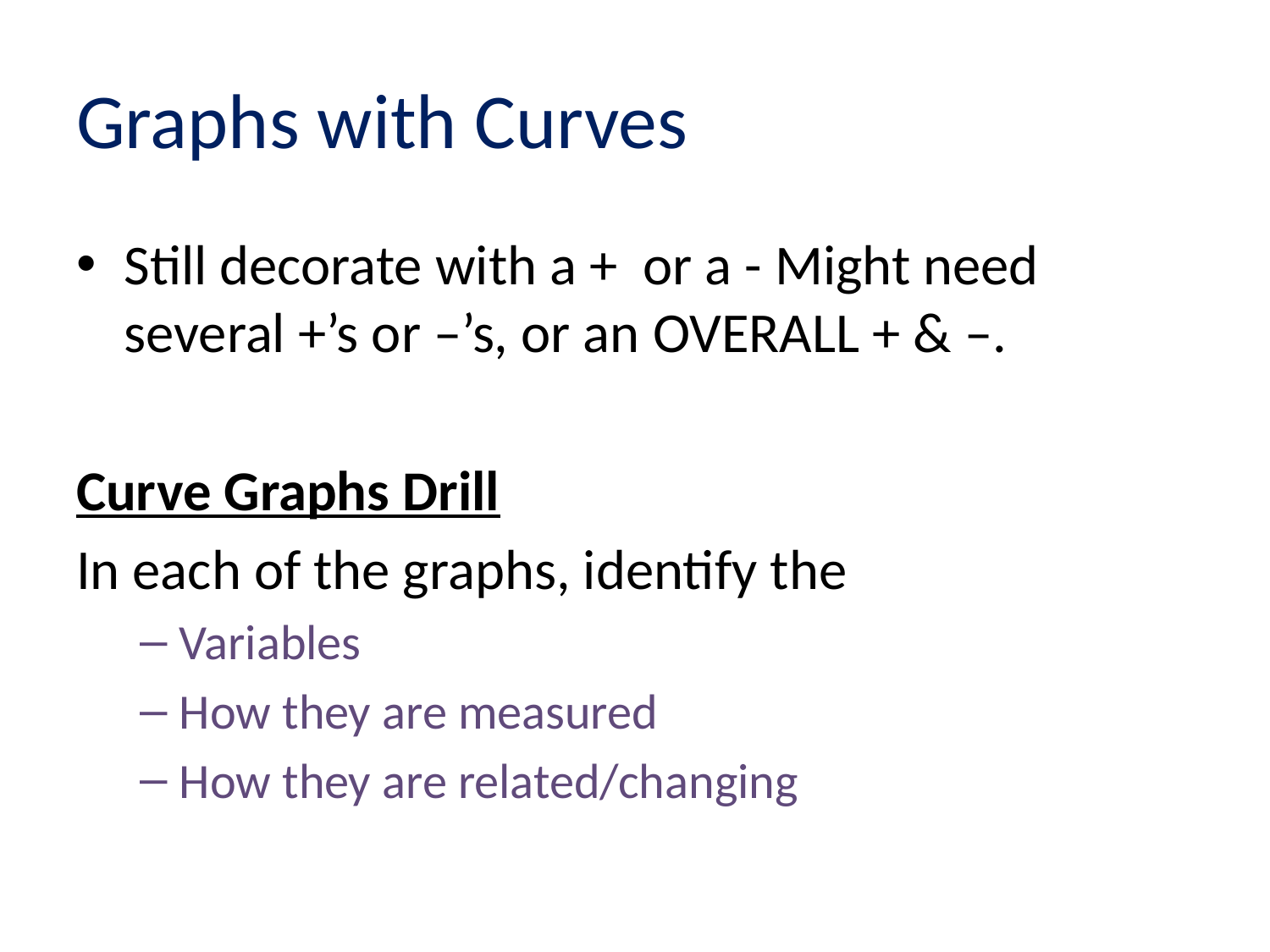

# Graphs with Curves
Still decorate with a +  or a - Might need several +’s or –’s, or an OVERALL + & –.

Curve Graphs Drill
In each of the graphs, identify the
Variables
How they are measured
How they are related/changing